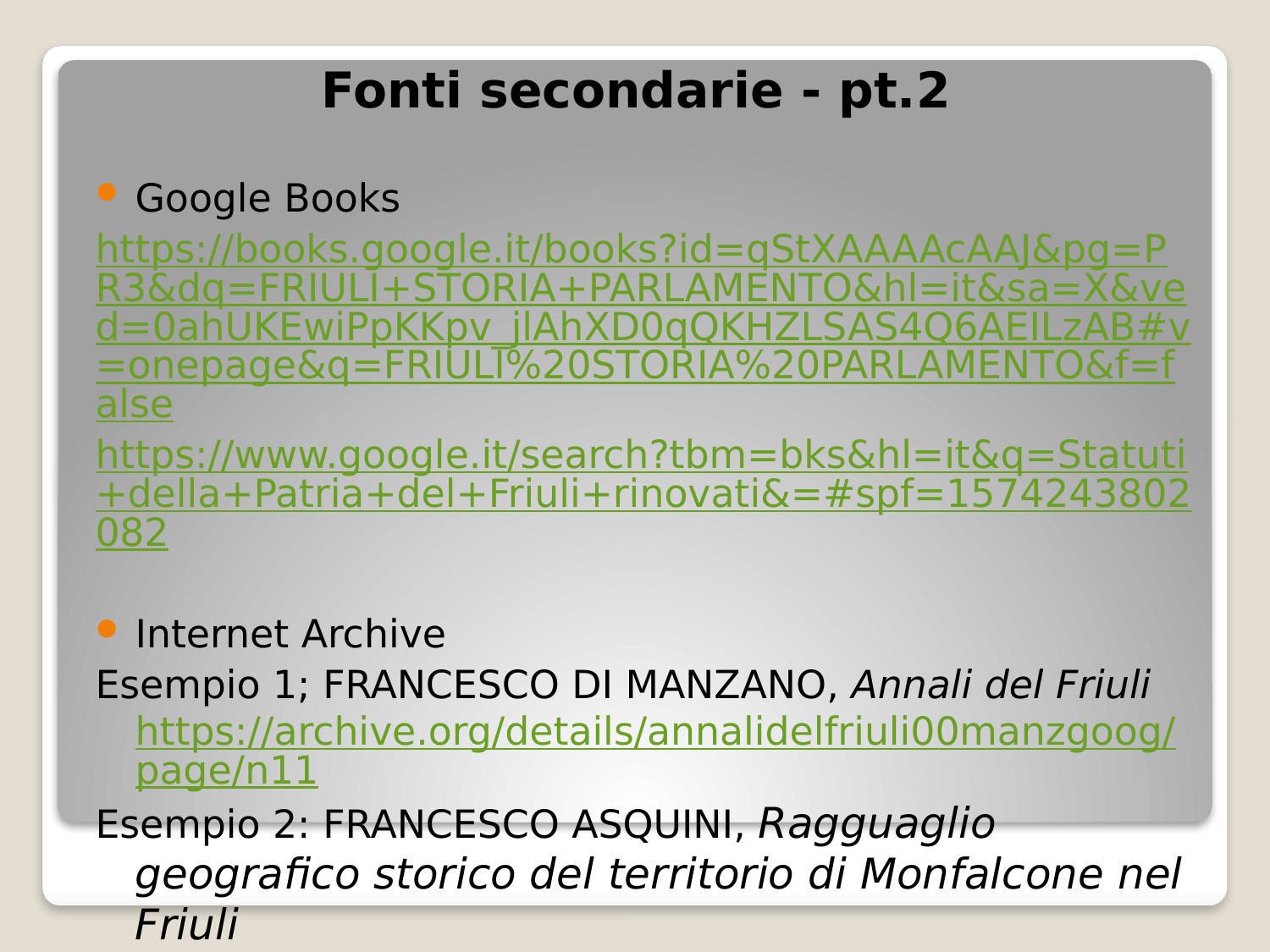

Fonti secondarie - pt.2

Google Books
https://books.google.it/books?id=qStXAAAAcAAJ&pg=PR3&dq=FRIULI+STORIA+PARLAMENTO&hl=it&sa=X&ved=0ahUKEwiPpKKpv_jlAhXD0qQKHZLSAS4Q6AEILzAB#v=onepage&q=FRIULI%20STORIA%20PARLAMENTO&f=false
https://www.google.it/search?tbm=bks&hl=it&q=Statuti+della+Patria+del+Friuli+rinovati&=#spf=1574243802082

Internet Archive
Esempio 1; Francesco Di Manzano, Annali del Friuli https://archive.org/details/annalidelfriuli00manzgoog/page/n11
Esempio 2: Francesco Asquini, Ragguaglio geografico storico del territorio di Monfalcone nel Friuli https://archive.org/details/ragguagliogeogra00asqu

#